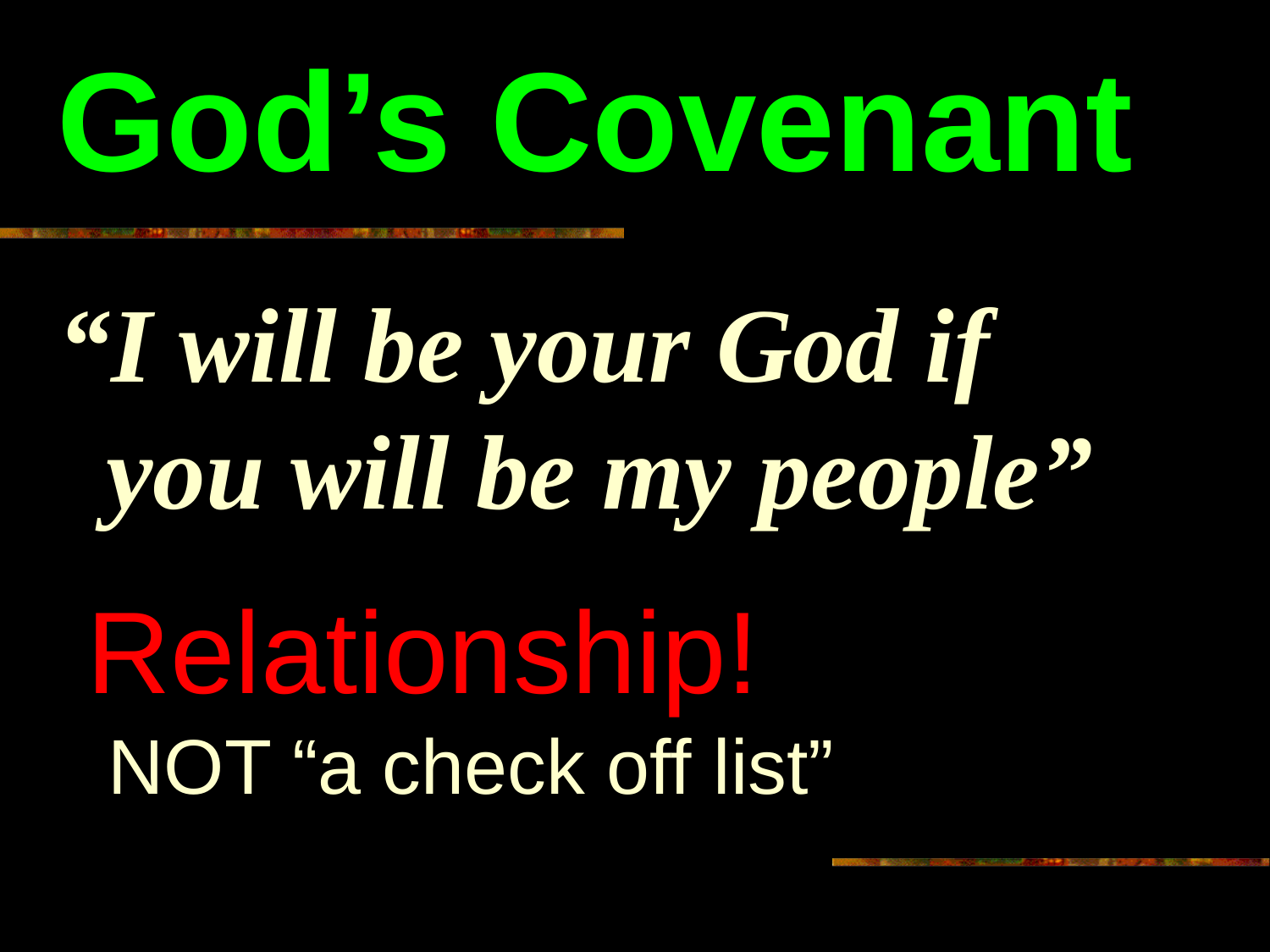

# God’s Covenant
“I will be your God if you will be my people”

Relationship!
 NOT “a check off list”